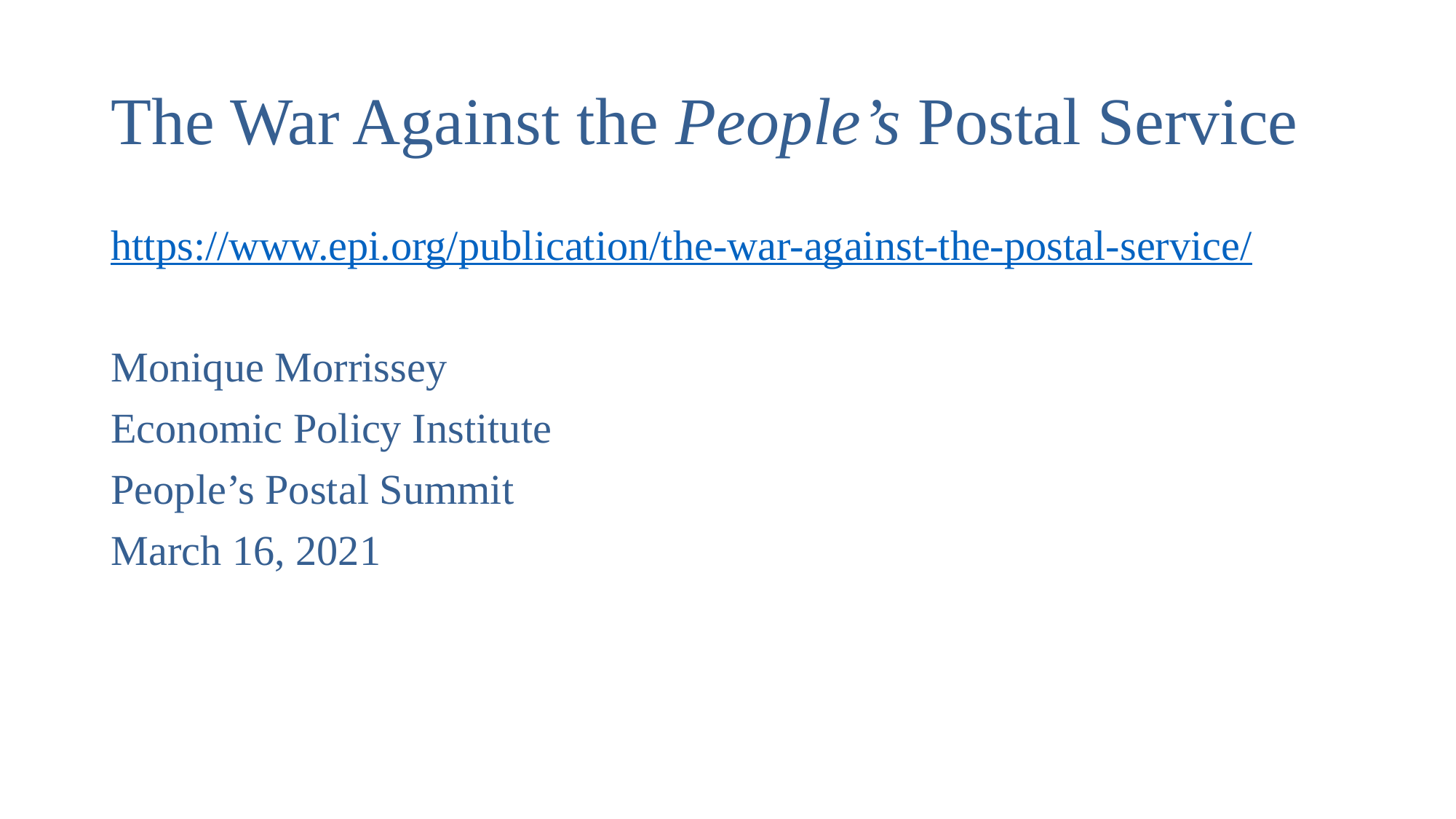

# The War Against the People’s Postal Service
https://www.epi.org/publication/the-war-against-the-postal-service/

Monique Morrissey
Economic Policy Institute
People’s Postal Summit
March 16, 2021